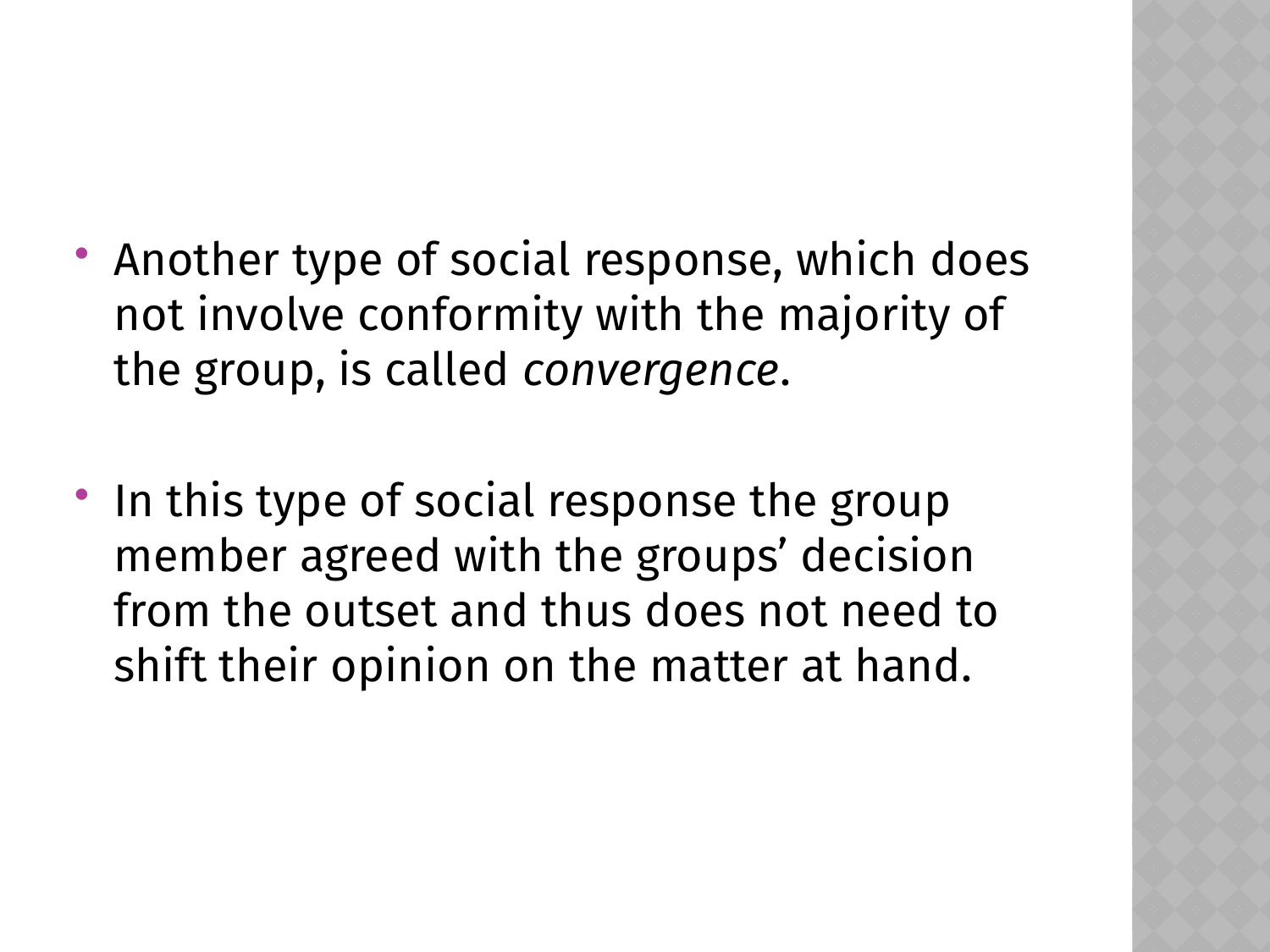

#
Another type of social response, which does not involve conformity with the majority of the group, is called convergence.

In this type of social response the group member agreed with the groups’ decision from the outset and thus does not need to shift their opinion on the matter at hand.